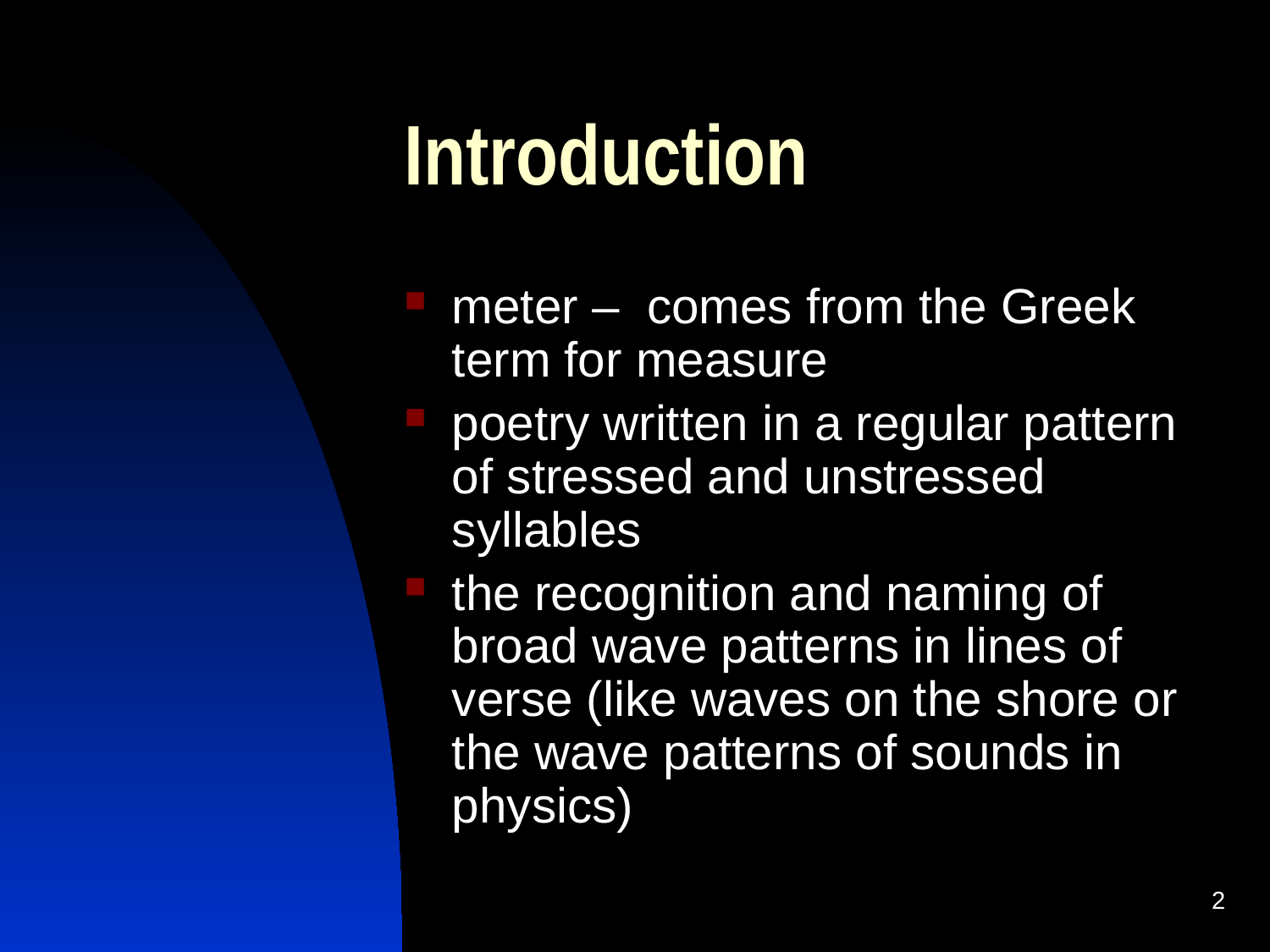

# Introduction
meter –  comes from the Greek term for measure
poetry written in a regular pattern of stressed and unstressed syllables
the recognition and naming of broad wave patterns in lines of verse (like waves on the shore or the wave patterns of sounds in physics)

2